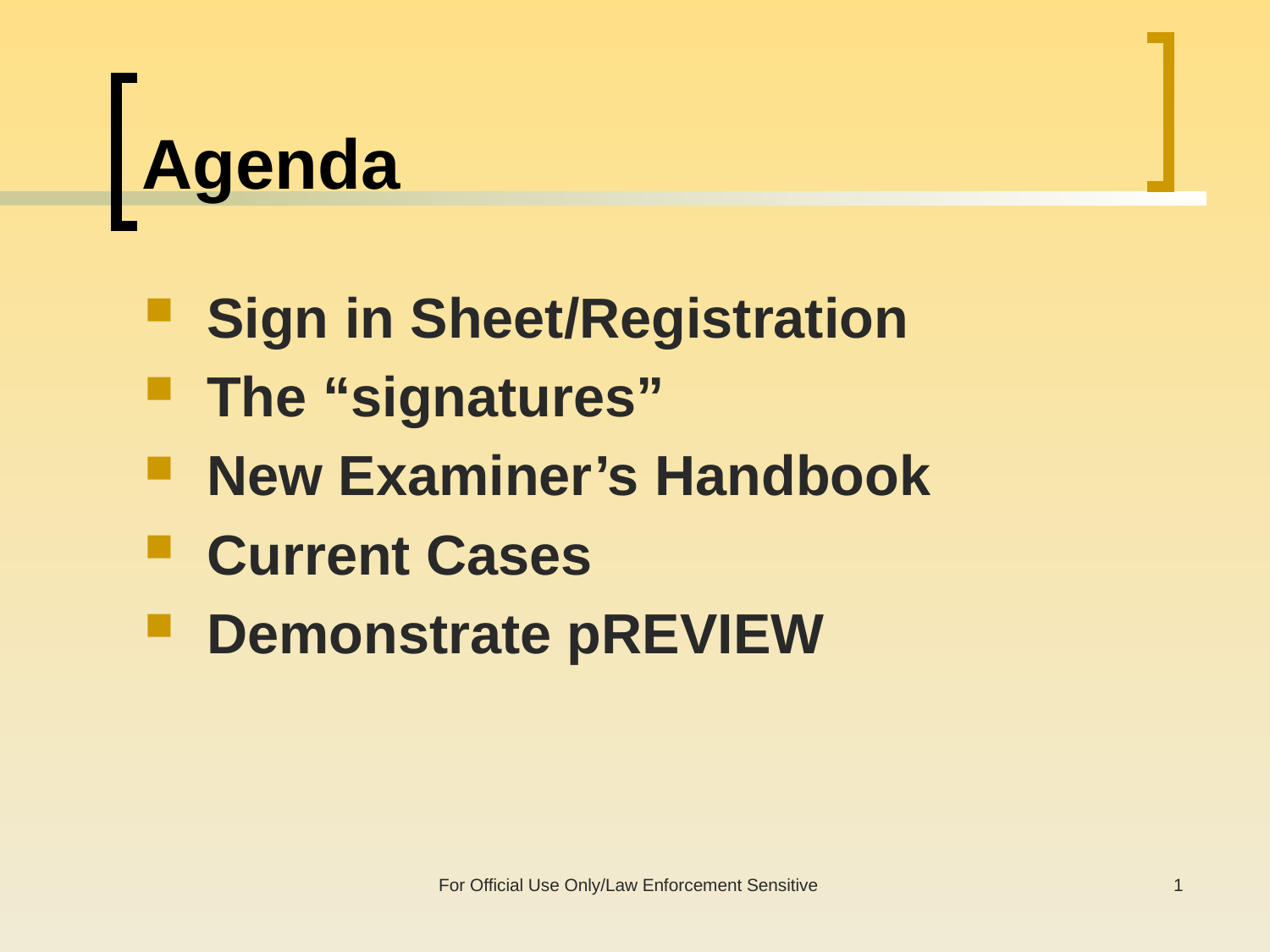

# Agenda
Sign in Sheet/Registration
The “signatures”
New Examiner’s Handbook
Current Cases
Demonstrate pREVIEW
For Official Use Only/Law Enforcement Sensitive
1